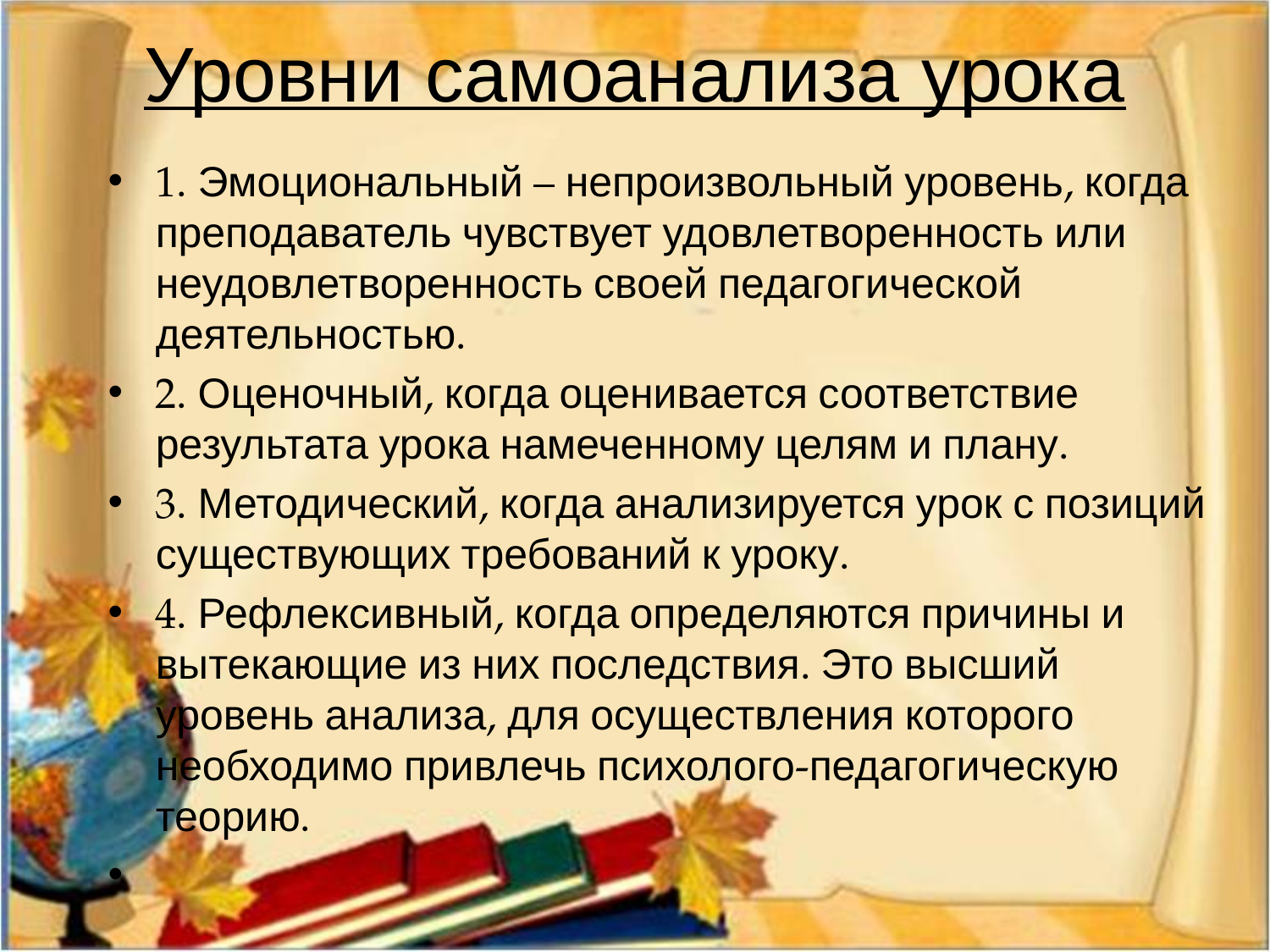

# Уровни самоанализа урока
1. Эмоциональный – непроизвольный уровень, когда преподаватель чувствует удовлетворенность или неудовлетворенность своей педагогической деятельностью.
2. Оценочный, когда оценивается соответствие результата урока намеченному целям и плану.
3. Методический, когда анализируется урок с позиций существующих требований к уроку.
4. Рефлексивный, когда определяются причины и вытекающие из них последствия. Это высший уровень анализа, для осуществления которого необходимо привлечь психолого-педагогическую теорию.